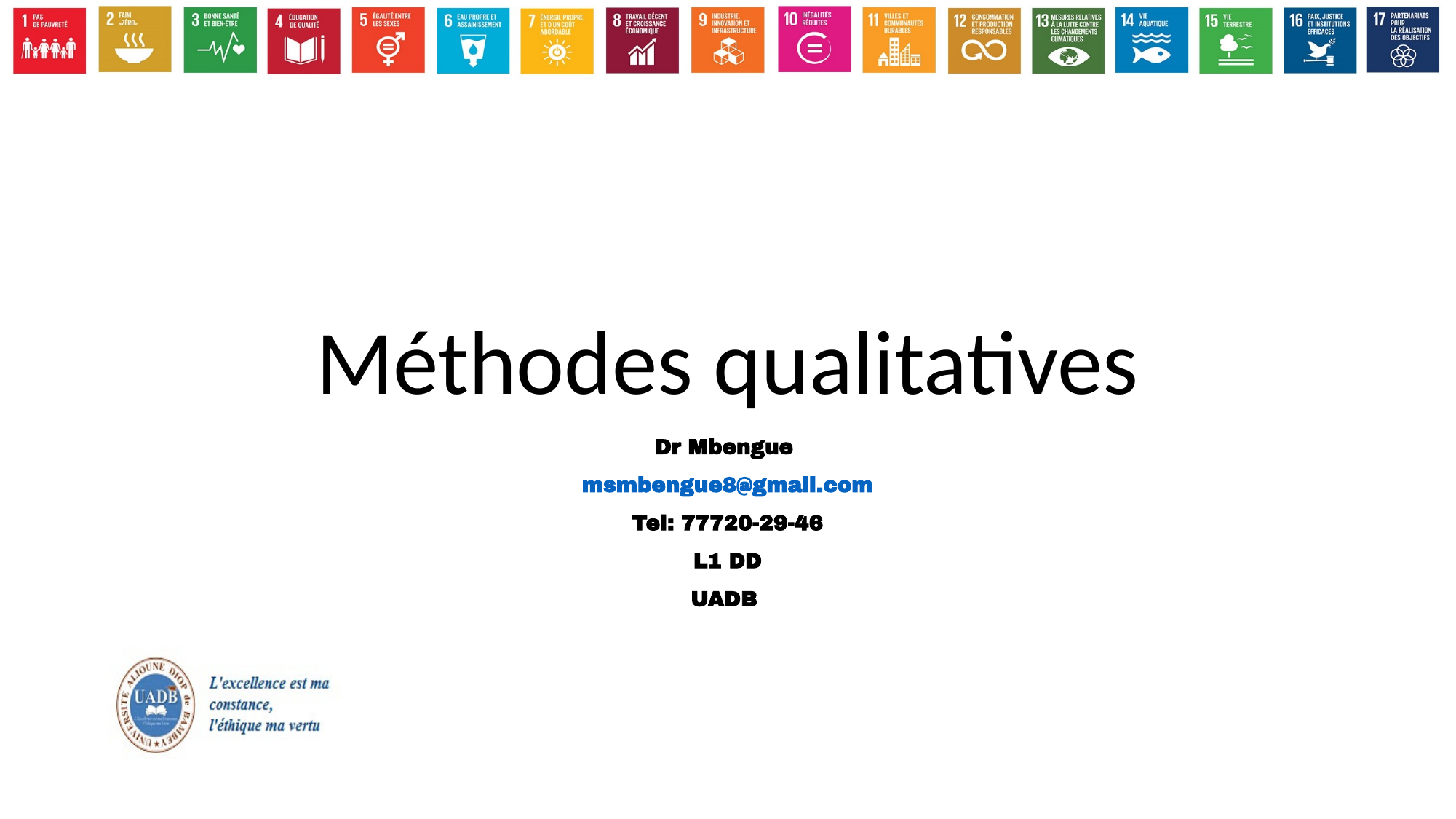

# Méthodes qualitatives
Dr Mbengue
msmbengue8@gmail.com
Tel: 77720-29-46
L1 DD
UADB